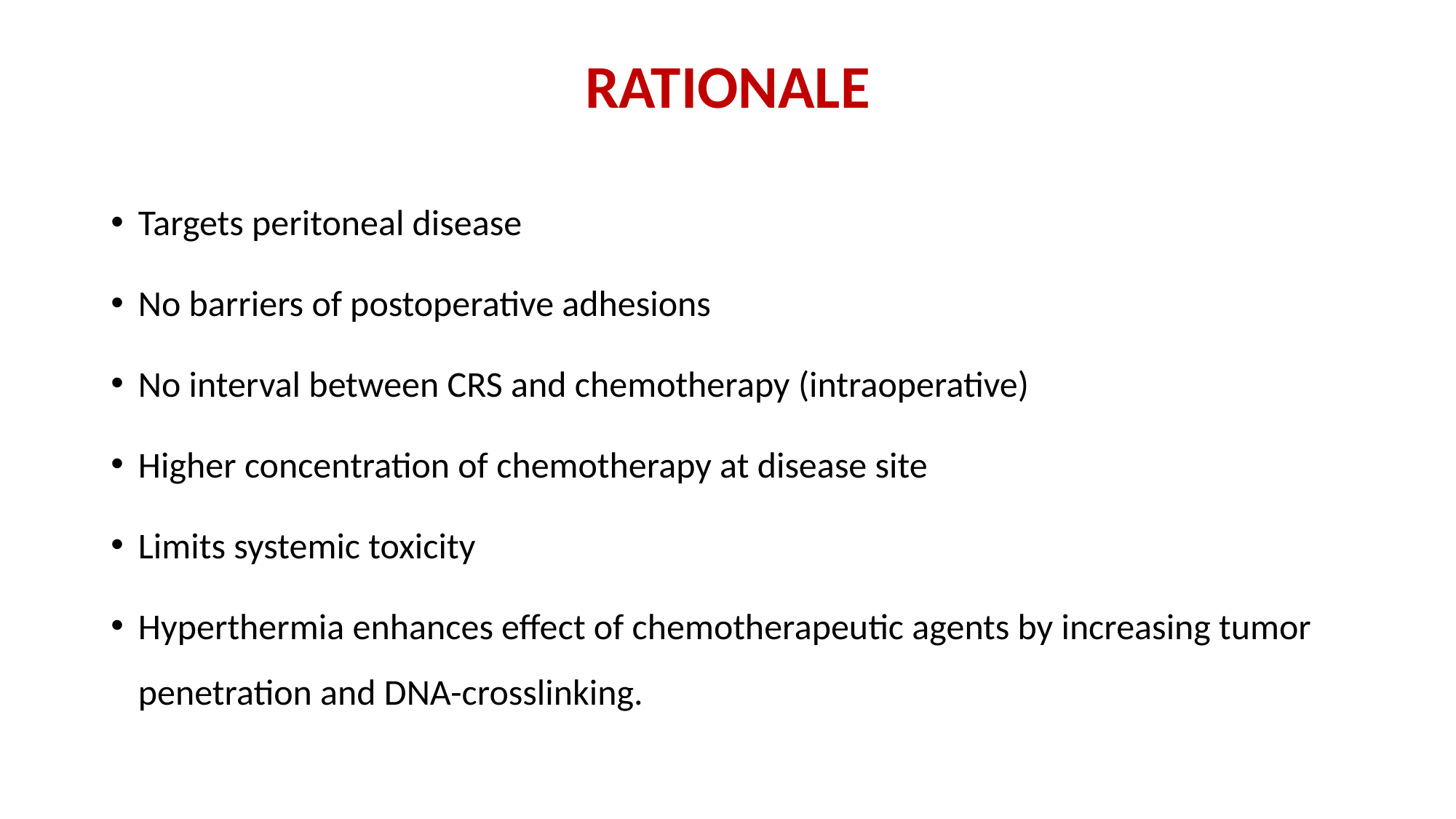

# RATIONALE
Targets peritoneal disease
No barriers of postoperative adhesions
No interval between CRS and chemotherapy (intraoperative)
Higher concentration of chemotherapy at disease site
Limits systemic toxicity
Hyperthermia enhances effect of chemotherapeutic agents by increasing tumor penetration and DNA-crosslinking.